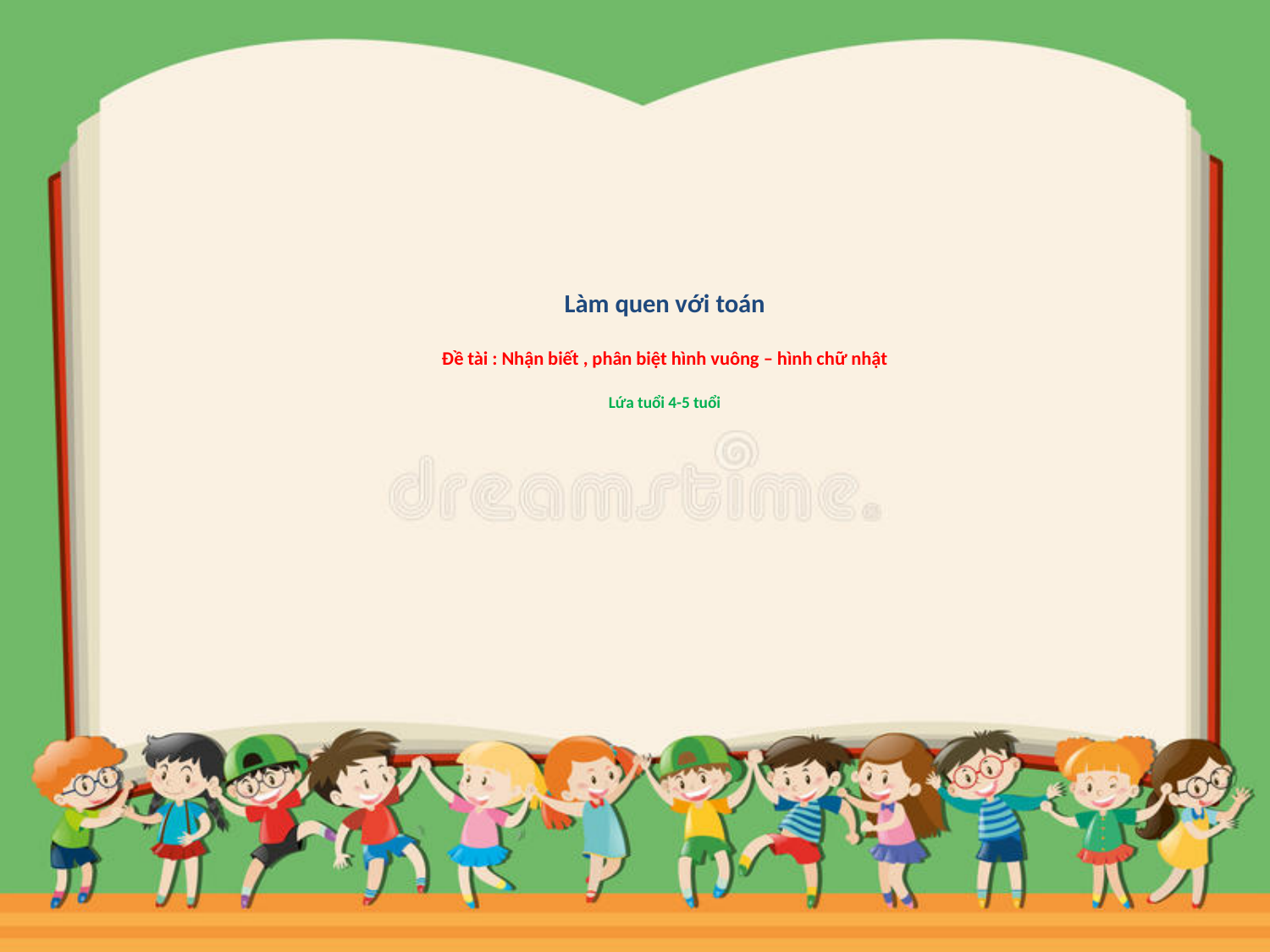

# Làm quen với toán Đề tài : Nhận biết , phân biệt hình vuông – hình chữ nhật Lứa tuổi 4-5 tuổi